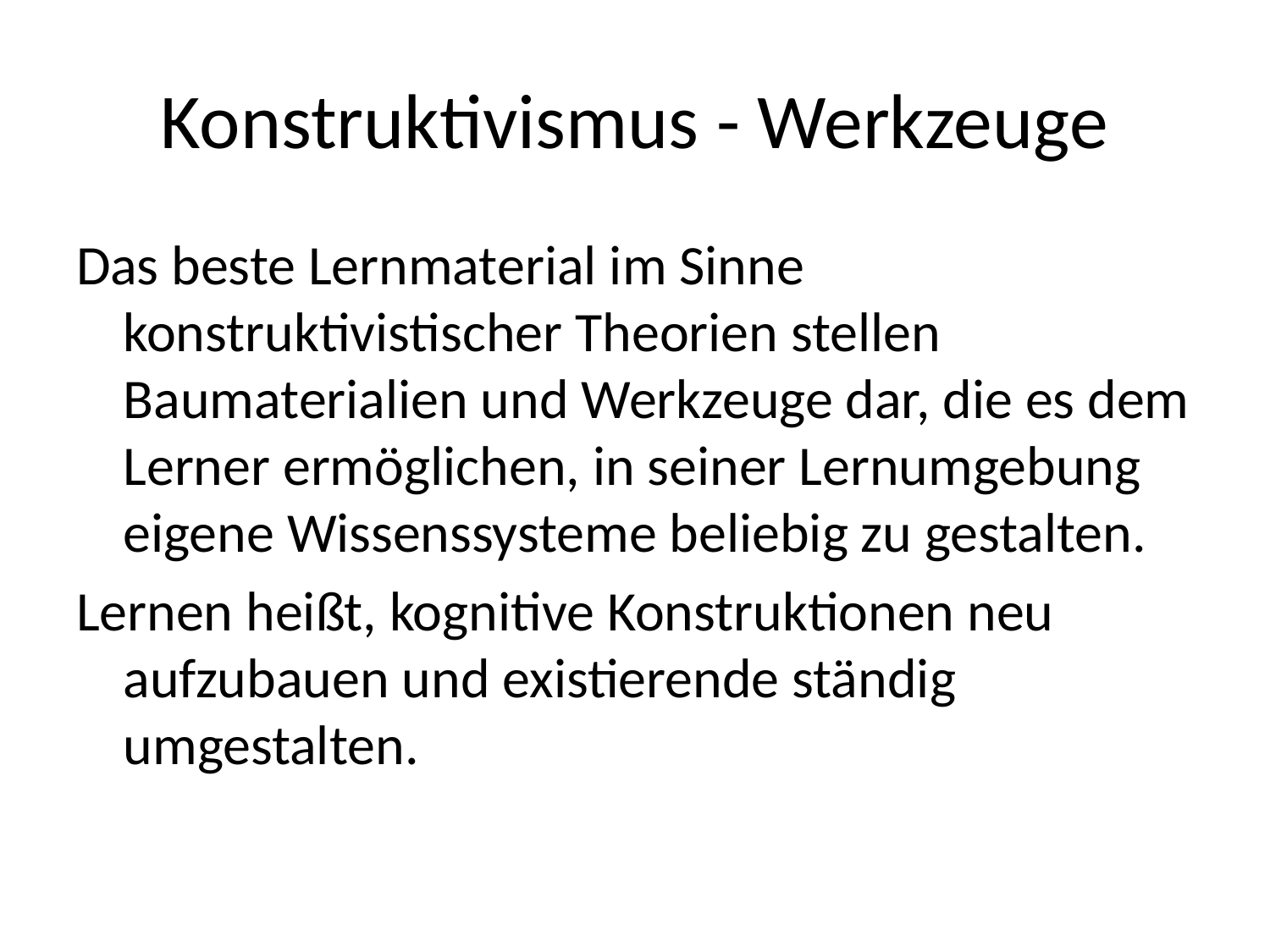

# Konstruktivismus - Werkzeuge
Das beste Lernmaterial im Sinne konstruktivistischer Theorien stellen Baumaterialien und Werkzeuge dar, die es dem Lerner ermöglichen, in seiner Lernumgebung eigene Wissenssysteme beliebig zu gestalten.
Lernen heißt, kognitive Konstruktionen neu aufzubauen und existierende ständig umgestalten.